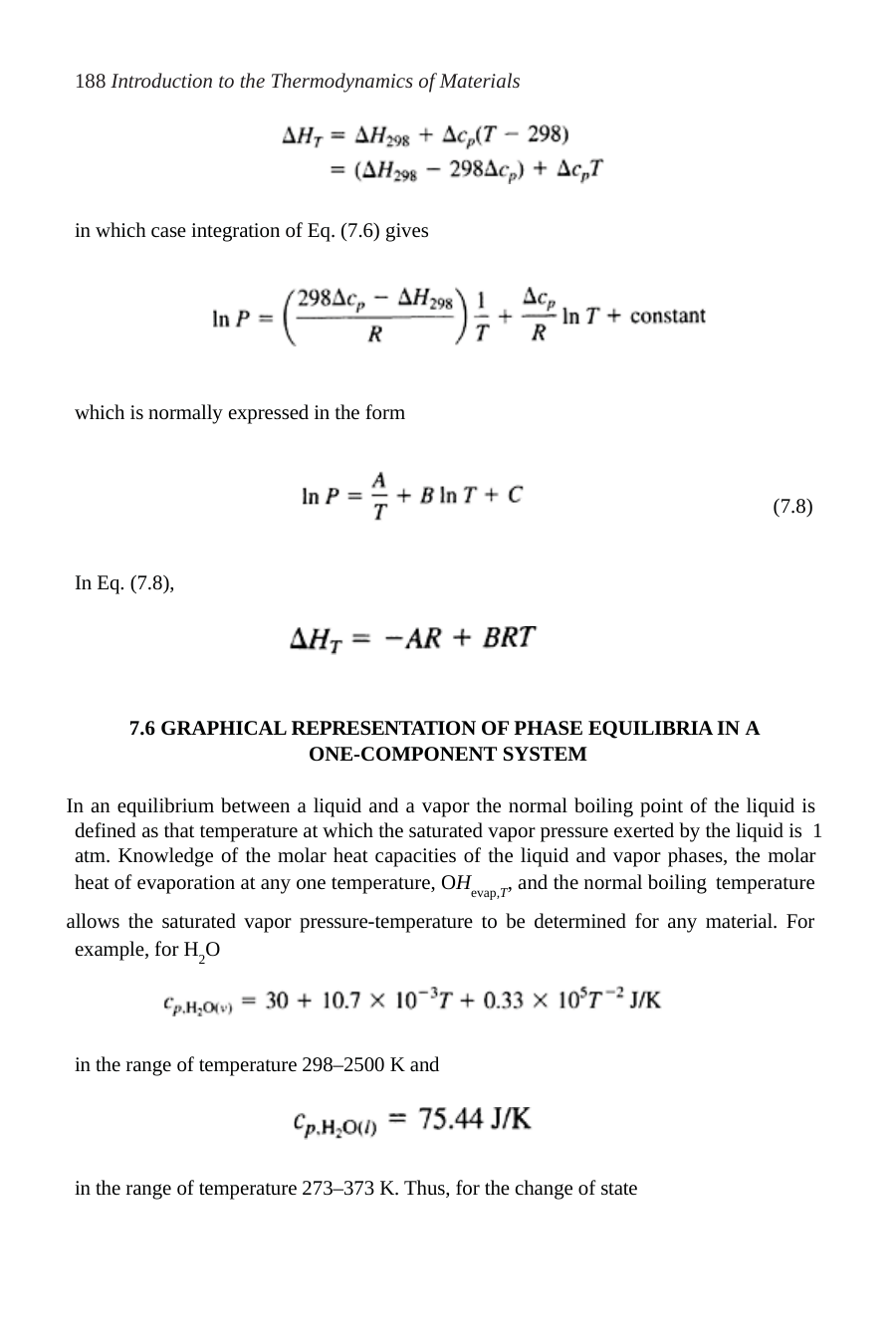

188 Introduction to the Thermodynamics of Materials

in which case integration of Eq. (7.6) gives

which is normally expressed in the form

(7.8)
In Eq. (7.8),

7.6 GRAPHICAL REPRESENTATION OF PHASE EQUILIBRIA IN A  ONE-COMPONENT SYSTEM

In an equilibrium between a liquid and a vapor the normal boiling point of the liquid is  defined as that temperature at which the saturated vapor pressure exerted by the liquid is  1 atm. Knowledge of the molar heat capacities of the liquid and vapor phases, the molar  heat of evaporation at any one temperature, OHevap,T, and the normal boiling temperature
allows the saturated vapor pressure-temperature to be determined for any material. For  example, for H2O

in the range of temperature 298–2500 K and

in the range of temperature 273–373 K. Thus, for the change of state